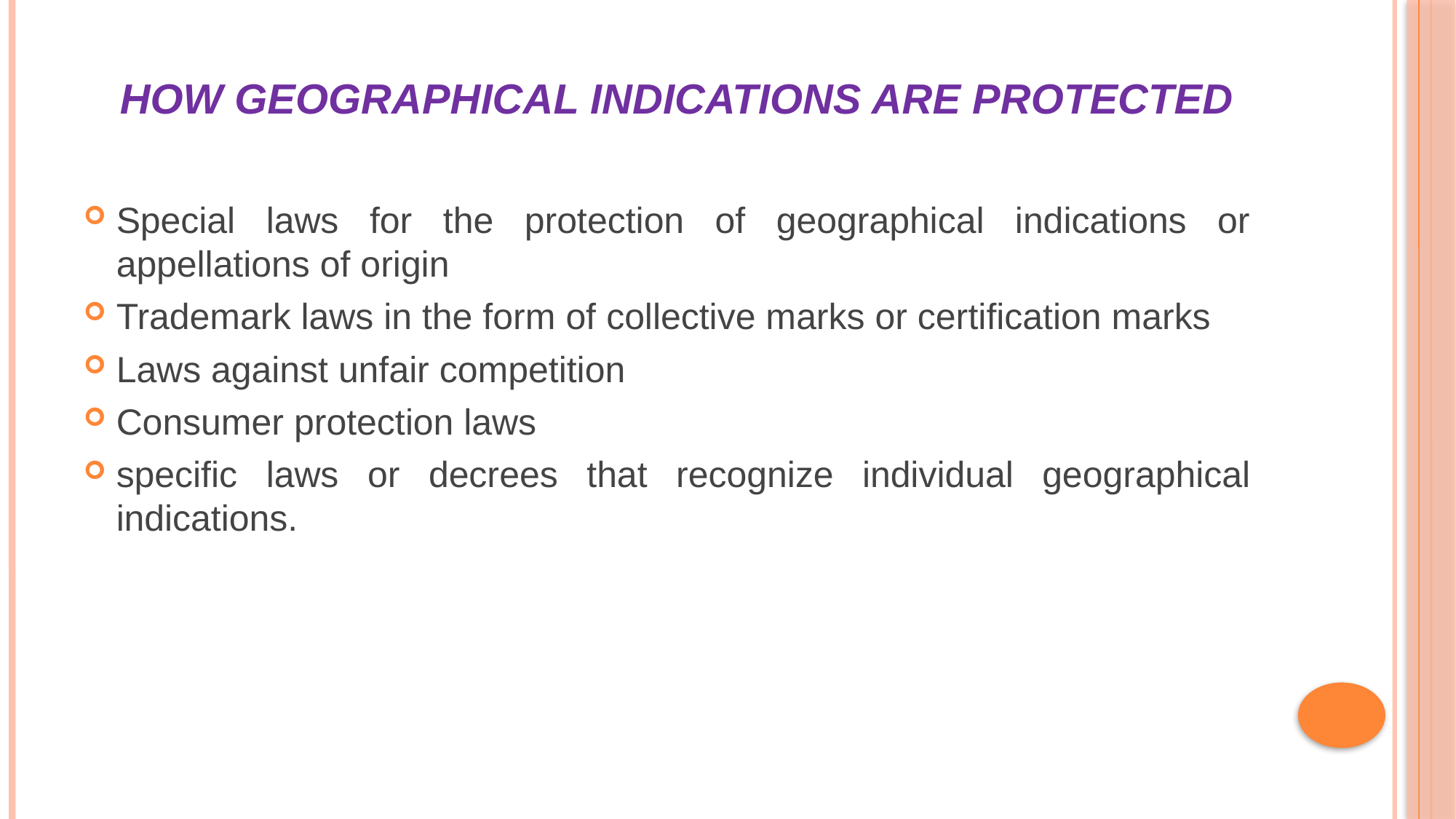

# How geographical indications ARE protected
Special laws for the protection of geographical indications or appellations of origin
Trademark laws in the form of collective marks or certification marks
Laws against unfair competition
Consumer protection laws
specific laws or decrees that recognize individual geographical indications.

16